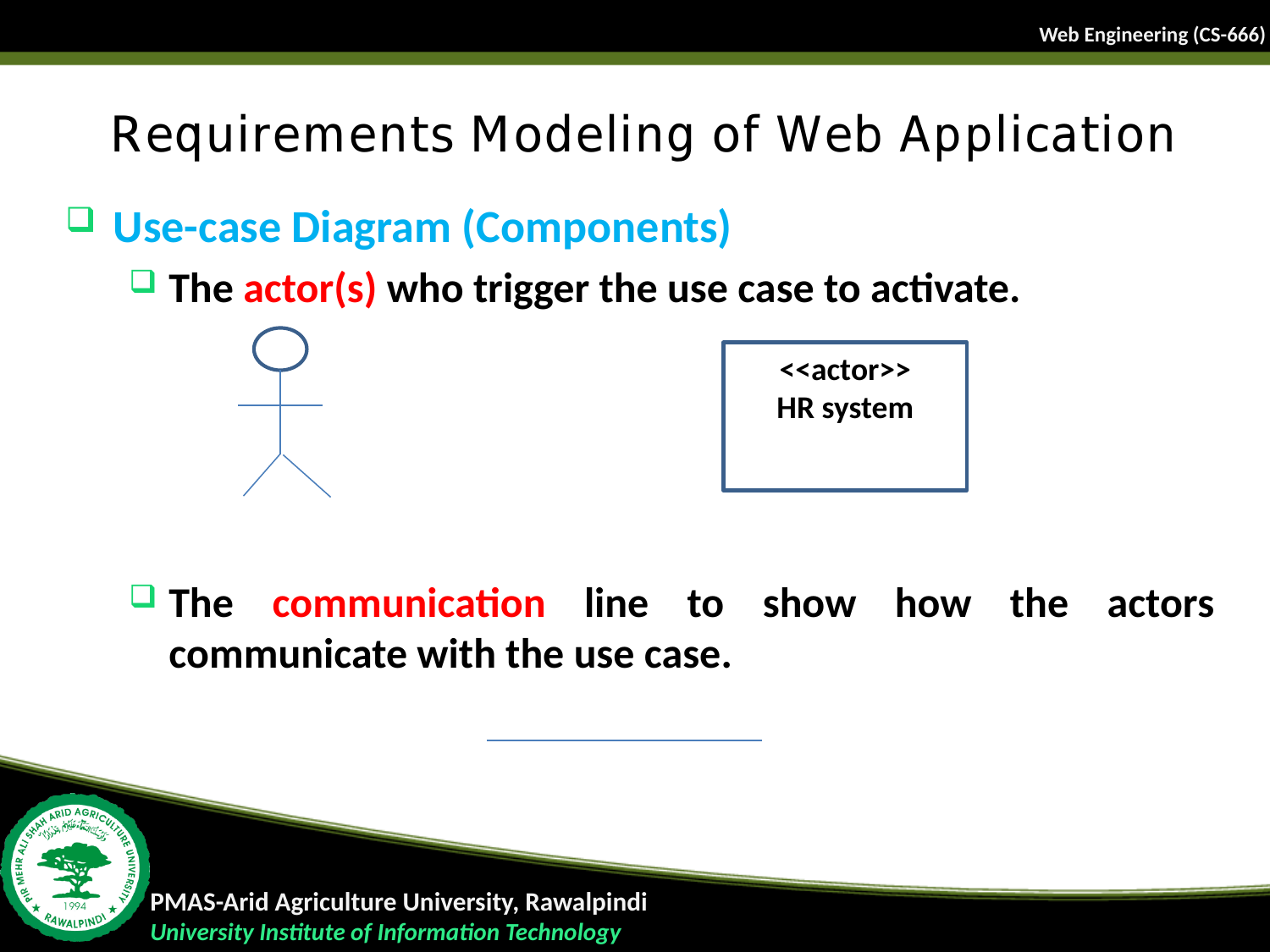

# Requirements Modeling of Web Application
Use-case Diagram (Components)
The actor(s) who trigger the use case to activate.

The communication line to show how the actors communicate with the use case.

<<actor>>
HR system